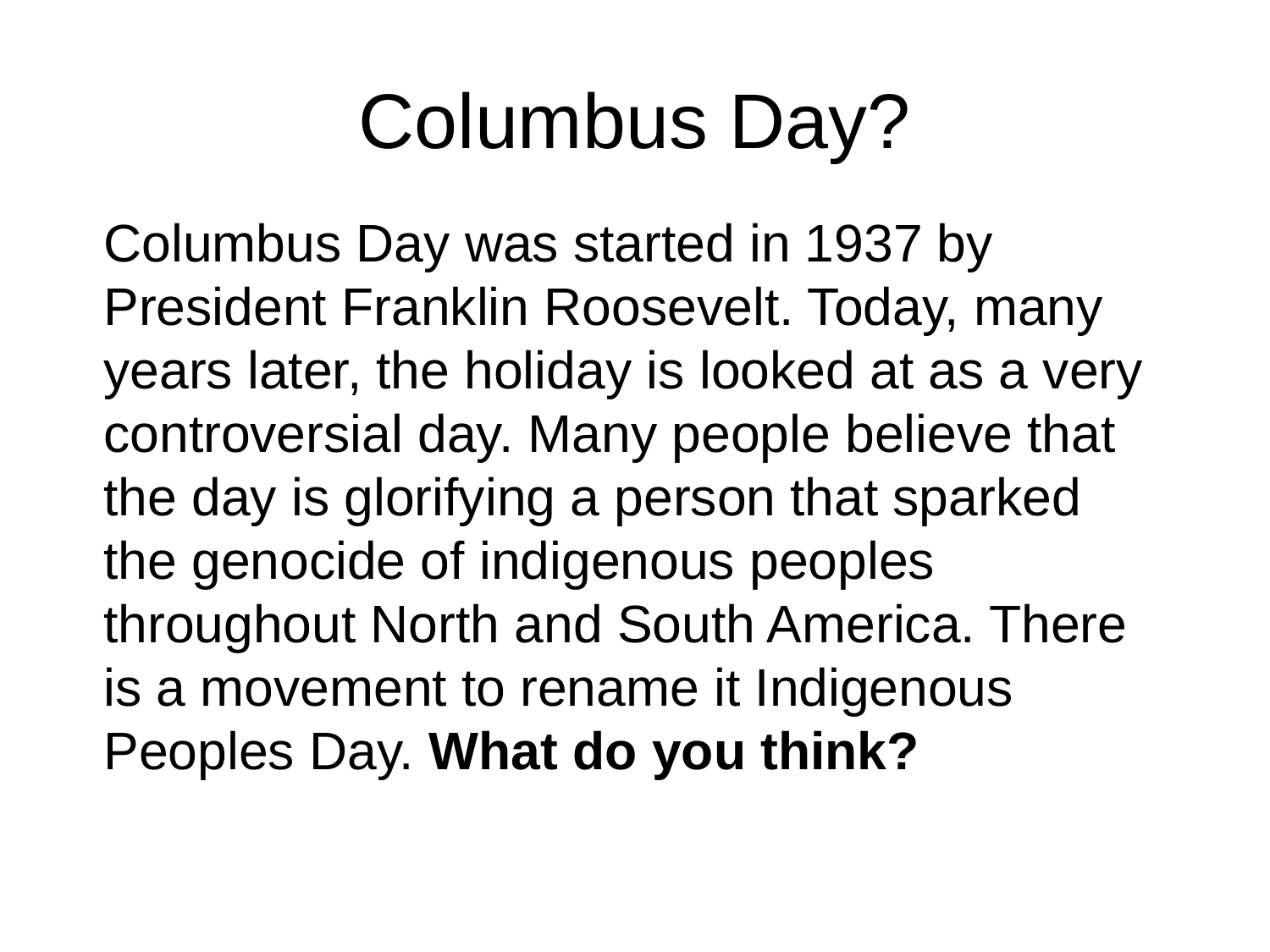

# Columbus Day?
Columbus Day was started in 1937 by President Franklin Roosevelt. Today, many years later, the holiday is looked at as a very controversial day. Many people believe that the day is glorifying a person that sparked the genocide of indigenous peoples throughout North and South America. There is a movement to rename it Indigenous Peoples Day. What do you think?